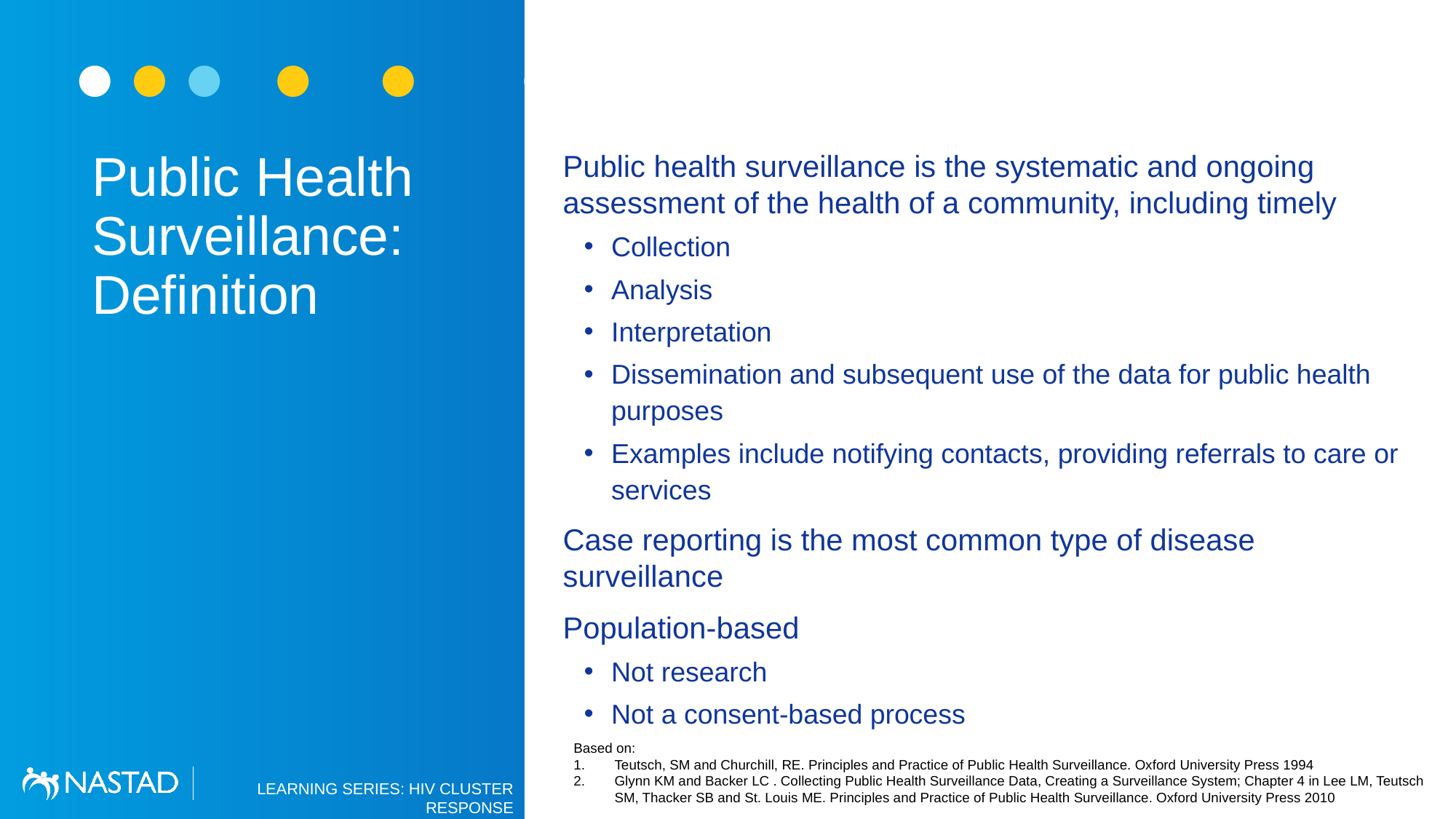

# Public Health Surveillance: Definition
Public health surveillance is the systematic and ongoing assessment of the health of a community, including timely
Collection
Analysis
Interpretation
Dissemination and subsequent use of the data for public health purposes
Examples include notifying contacts, providing referrals to care or services
Case reporting is the most common type of disease surveillance
Population-based
Not research
Not a consent-based process
Based on:
Teutsch, SM and Churchill, RE. Principles and Practice of Public Health Surveillance. Oxford University Press 1994
Glynn KM and Backer LC . Collecting Public Health Surveillance Data, Creating a Surveillance System; Chapter 4 in Lee LM, Teutsch SM, Thacker SB and St. Louis ME. Principles and Practice of Public Health Surveillance. Oxford University Press 2010
11